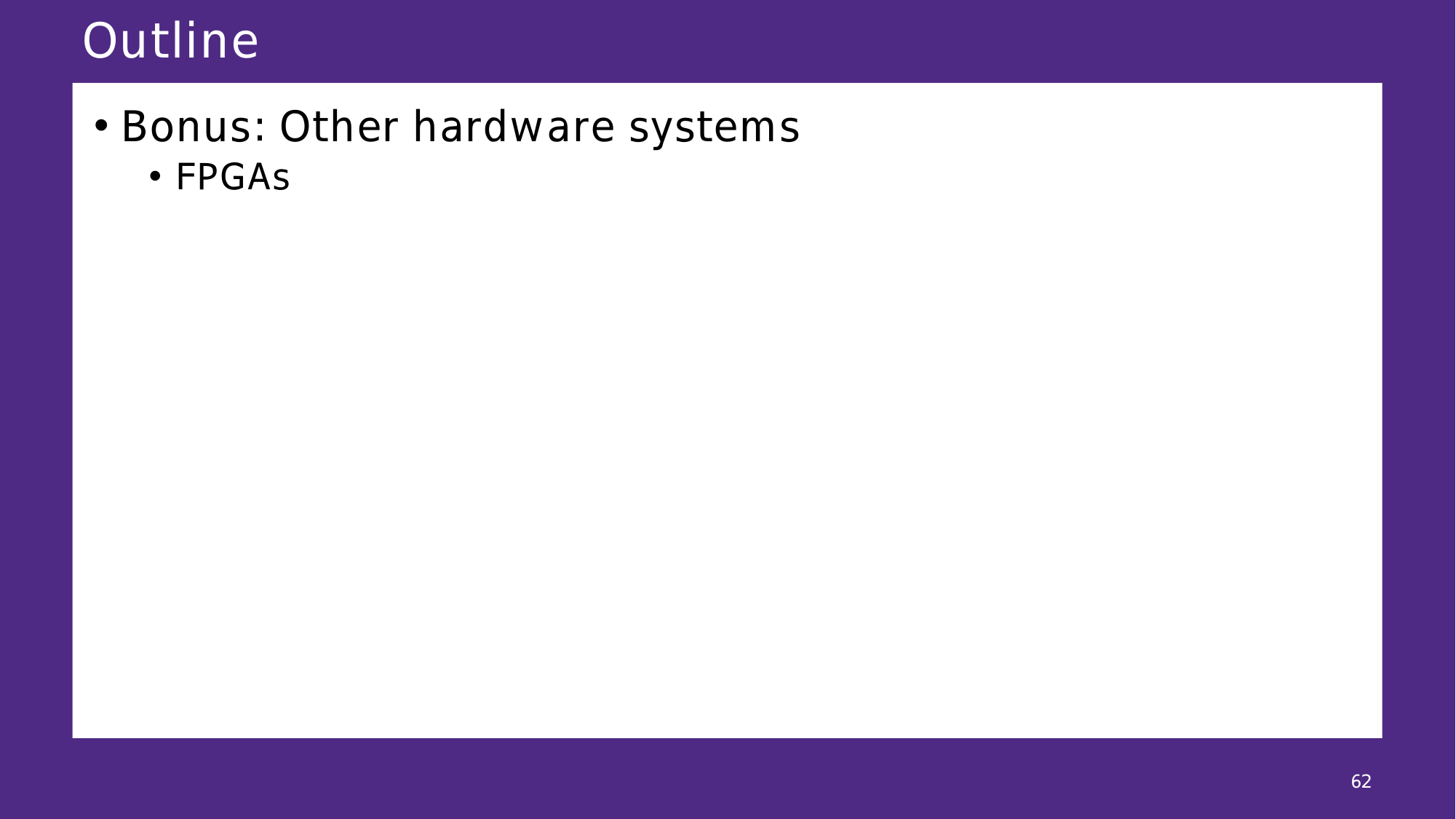

# Outline
Bonus: Other hardware systems
FPGAs
62